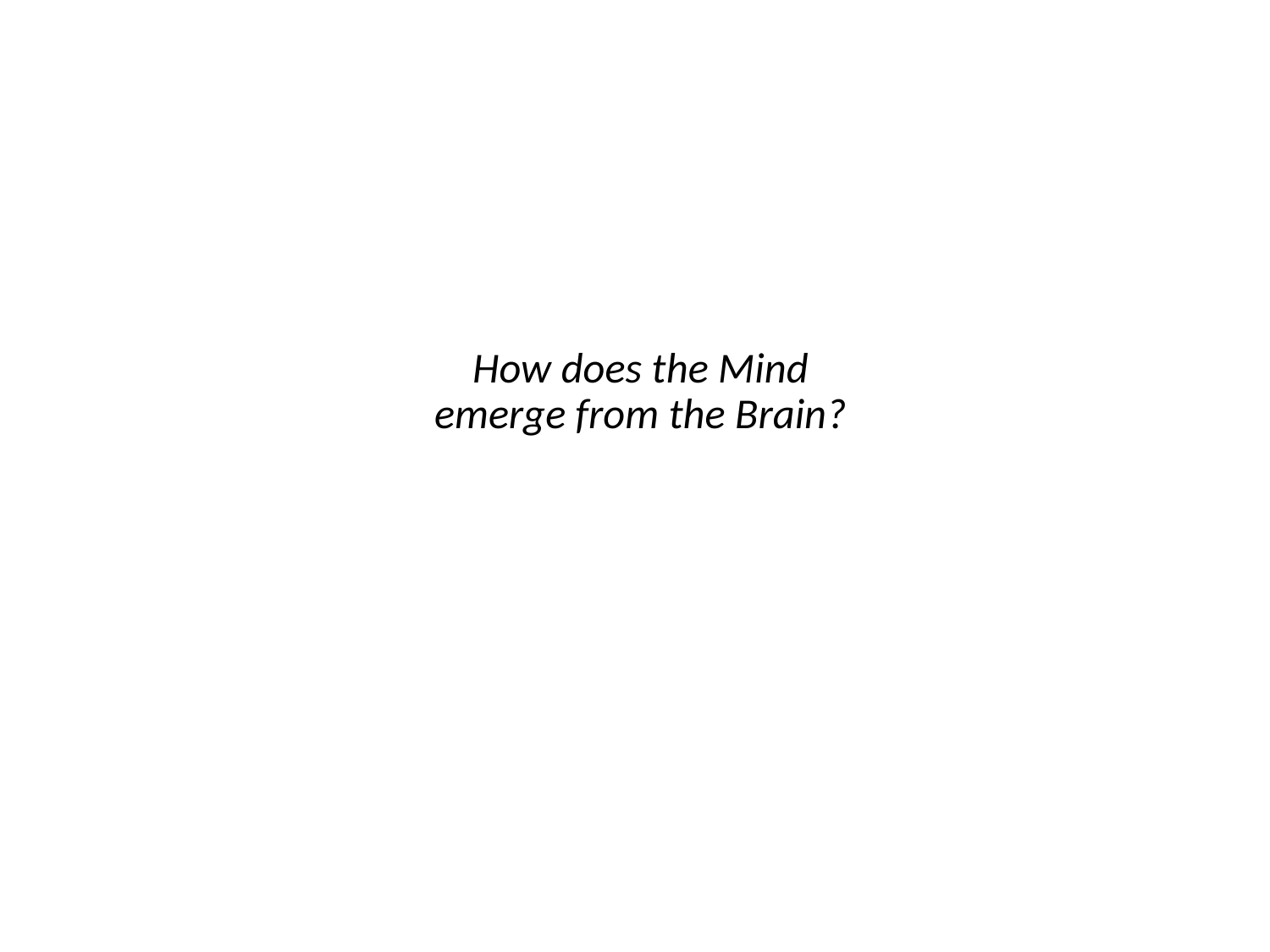

# How does the Mind emerge from the Brain?